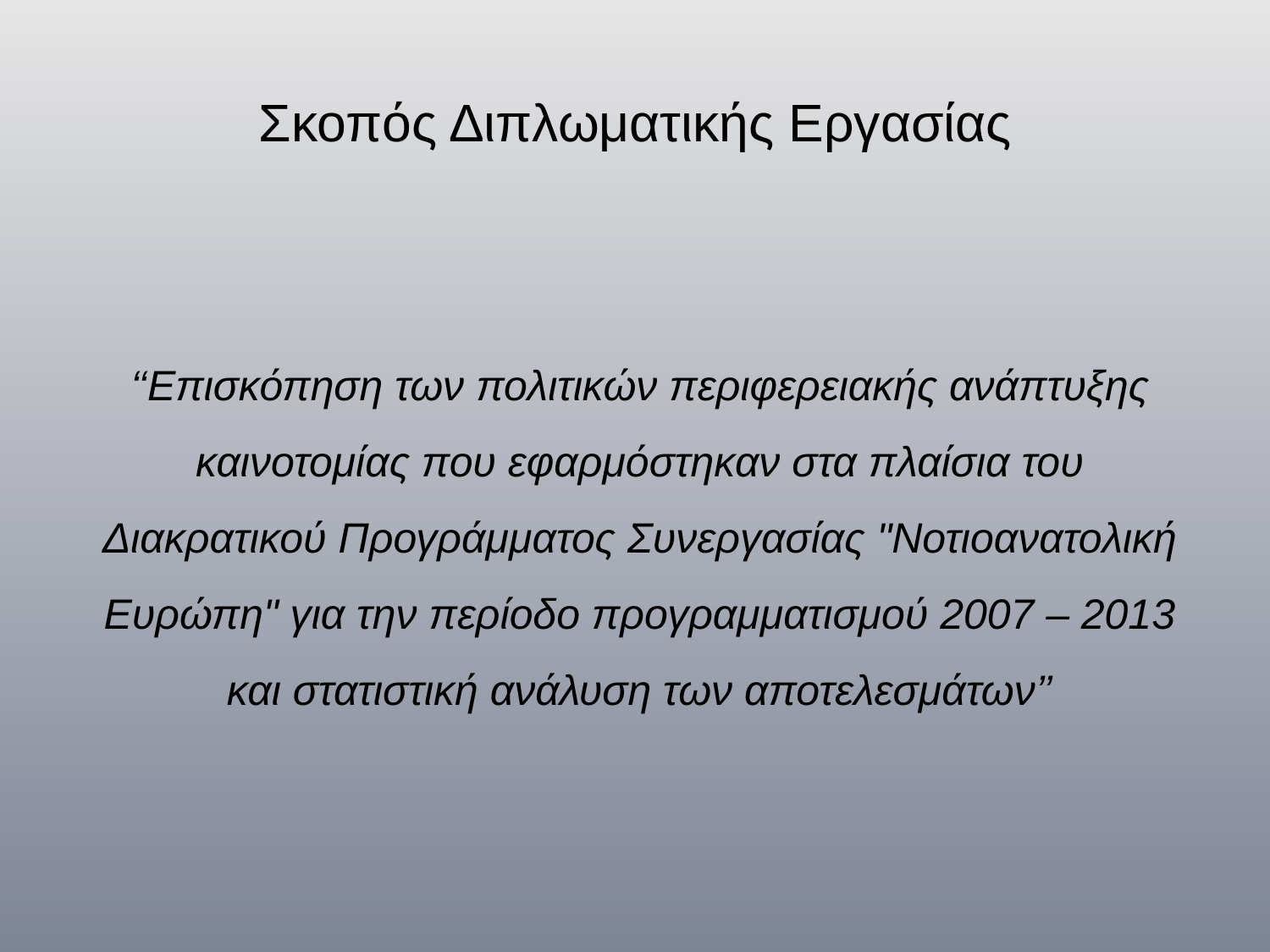

Σκοπός Διπλωματικής Εργασίας
‘‘Επισκόπηση των πολιτικών περιφερειακής ανάπτυξης καινοτομίας που εφαρμόστηκαν στα πλαίσια του Διακρατικού Προγράμματος Συνεργασίας "Νοτιοανατολική Ευρώπη" για την περίοδο προγραμματισμού 2007 – 2013 και στατιστική ανάλυση των αποτελεσμάτων’’